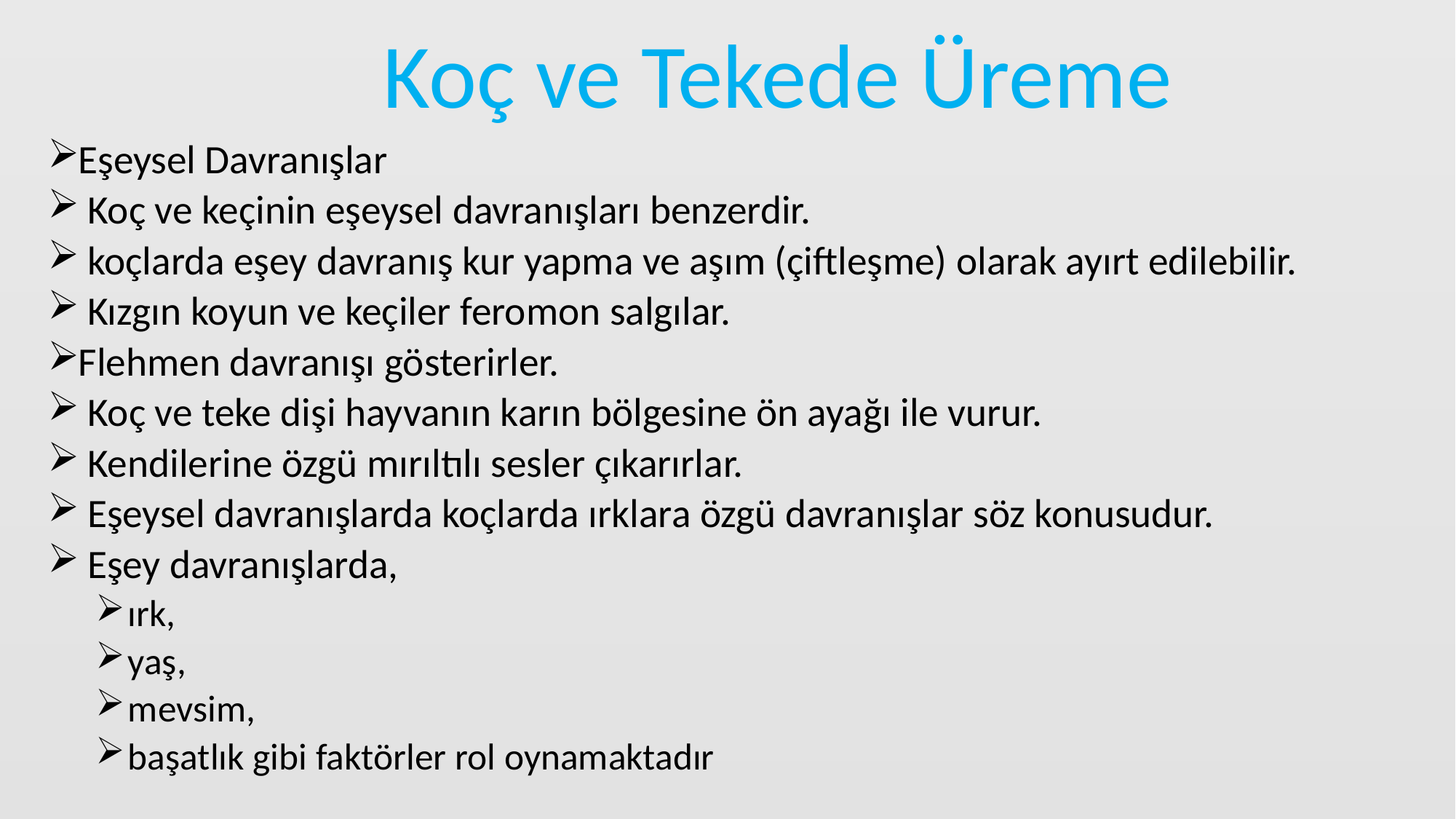

# Koç ve Tekede Üreme
Eşeysel Davranışlar
 Koç ve keçinin eşeysel davranışları benzerdir.
 koçlarda eşey davranış kur yapma ve aşım (çiftleşme) olarak ayırt edilebilir.
 Kızgın koyun ve keçiler feromon salgılar.
Flehmen davranışı gösterirler.
 Koç ve teke dişi hayvanın karın bölgesine ön ayağı ile vurur.
 Kendilerine özgü mırıltılı sesler çıkarırlar.
 Eşeysel davranışlarda koçlarda ırklara özgü davranışlar söz konusudur.
 Eşey davranışlarda,
ırk,
yaş,
mevsim,
başatlık gibi faktörler rol oynamaktadır